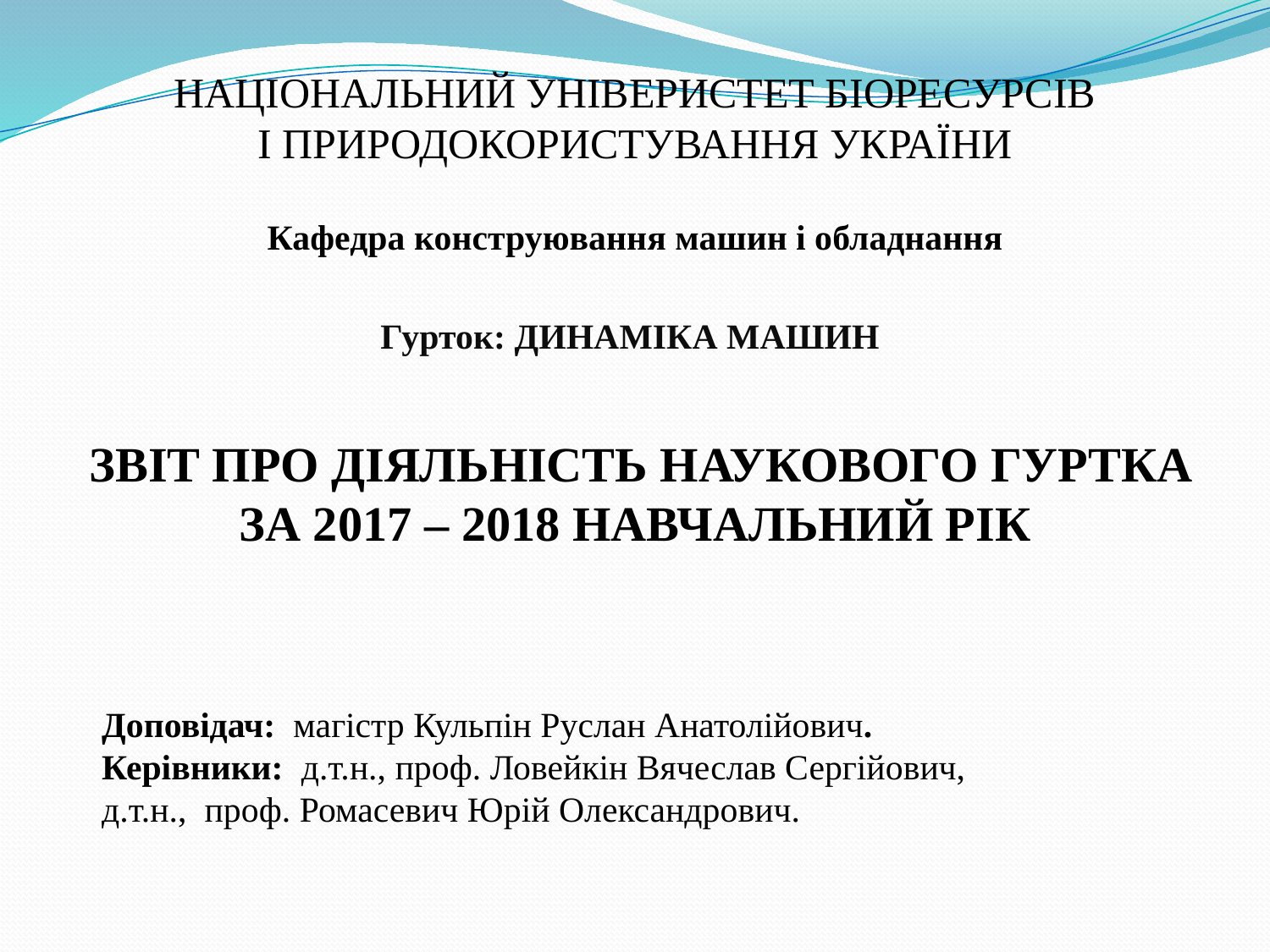

НАЦІОНАЛЬНИЙ УНІВЕРИСТЕТ БІОРЕСУРСІВ
І ПРИРОДОКОРИСТУВАННЯ УКРАЇНИ
Кафедра конструювання машин і обладнання
Гурток: ДИНАМІКА МАШИН
 ЗВІТ ПРО ДІЯЛЬНІСТЬ НАУКОВОГО ГУРТКА
ЗА 2017 – 2018 НАВЧАЛЬНИЙ РІК
Доповідач:  магістр Кульпін Руслан Анатолійович.
Керівники:  д.т.н., проф. Ловейкін Вячеслав Сергійович,
д.т.н.,  проф. Ромасевич Юрій Олександрович.